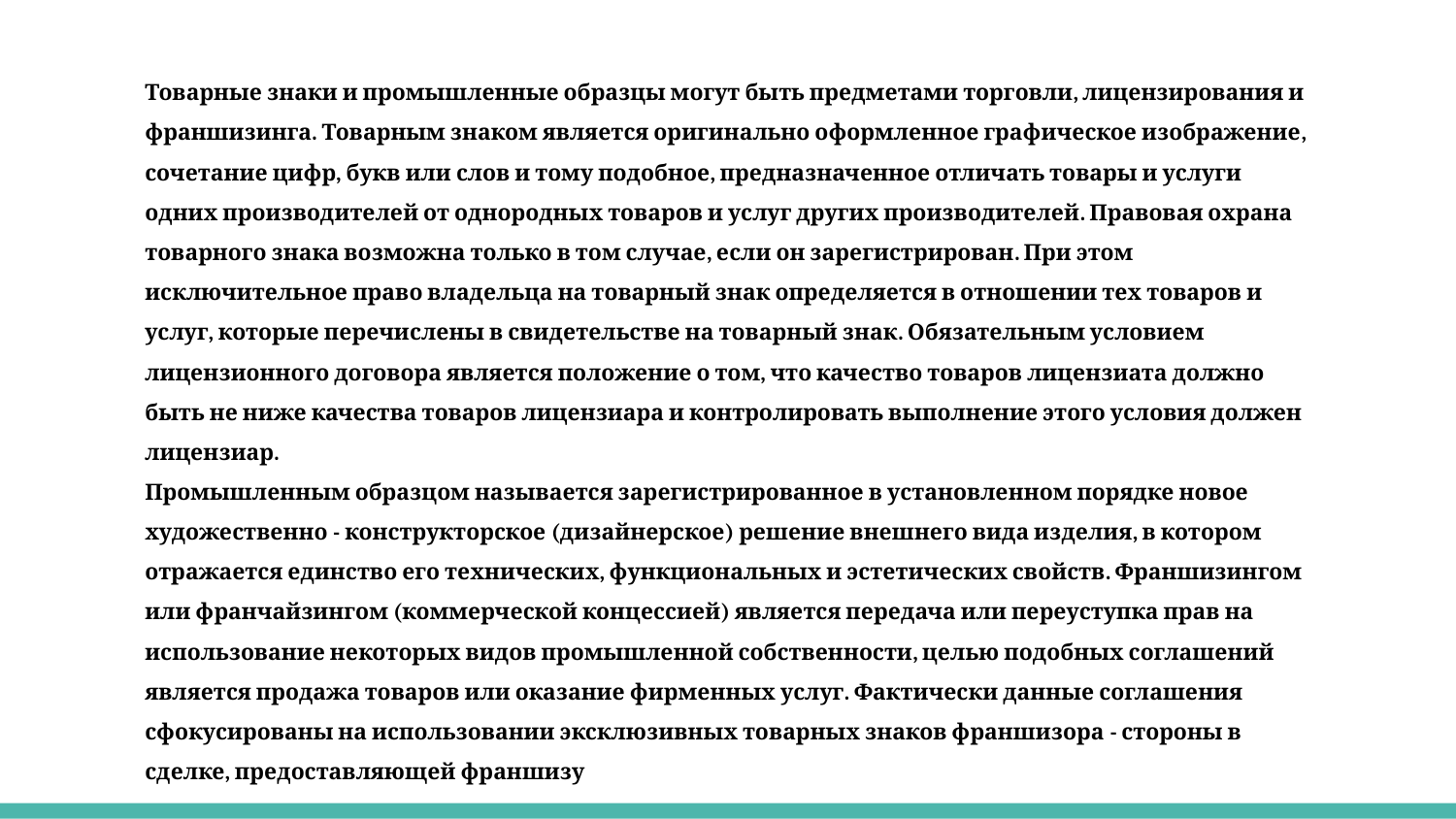

# Товарные знаки и промышленные образцы могут быть предметами торговли, лицензирования и франшизинга. Товарным знаком является оригинально оформленное графическое изображение, сочетание цифр, букв или слов и тому подобное, предназначенное отличать товары и услуги одних производителей от однородных товаров и услуг других производителей. Правовая охрана товарного знака возможна только в том случае, если он зарегистрирован. При этом исключительное право владельца на товарный знак определяется в отношении тех товаров и услуг, которые перечислены в свидетельстве на товарный знак. Обязательным условием лицензионного договора является положение о том, что качество товаров лицензиата должно быть не ниже качества товаров лицензиара и контролировать выполнение этого условия должен лицензиар. Промышленным образцом называется зарегистрированное в установленном порядке новое художественно - конструкторское (дизайнерское) решение внешнего вида изделия, в котором отражается единство его технических, функциональных и эстетических свойств. Франшизингом или франчайзингом (коммерческой концессией) является передача или переуступка прав на использование некоторых видов промышленной собственности, целью подобных соглашений является продажа товаров или оказание фирменных услуг. Фактически данные соглашения сфокусированы на использовании эксклюзивных товарных знаков франшизора - стороны в сделке, предоставляющей франшизу